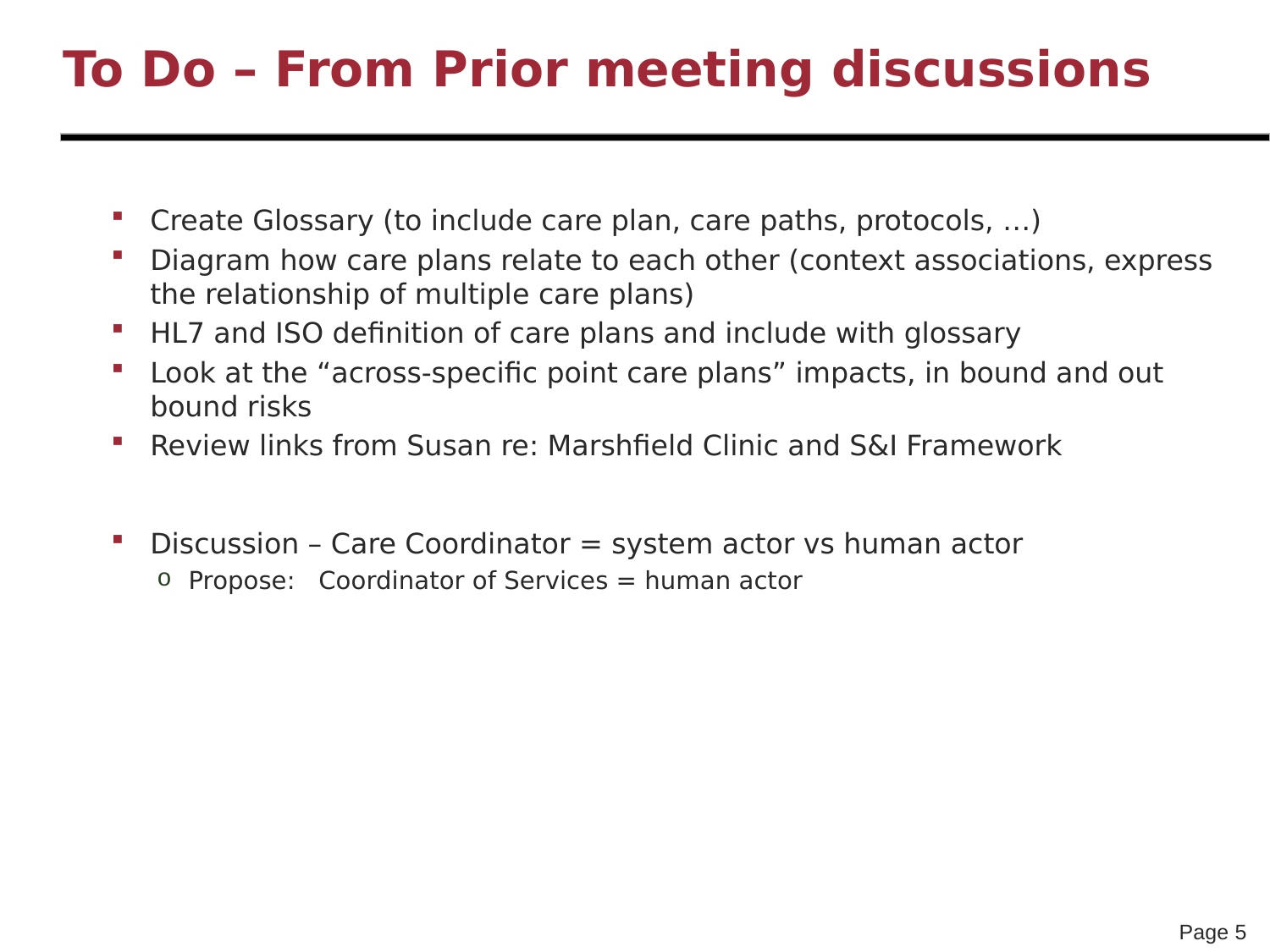

# To Do – From Prior meeting discussions

Create Glossary (to include care plan, care paths, protocols, …)
Diagram how care plans relate to each other (context associations, express the relationship of multiple care plans)
HL7 and ISO definition of care plans and include with glossary
Look at the “across-specific point care plans” impacts, in bound and out bound risks
Review links from Susan re: Marshfield Clinic and S&I Framework

Discussion – Care Coordinator = system actor vs human actor
Propose:   Coordinator of Services = human actor